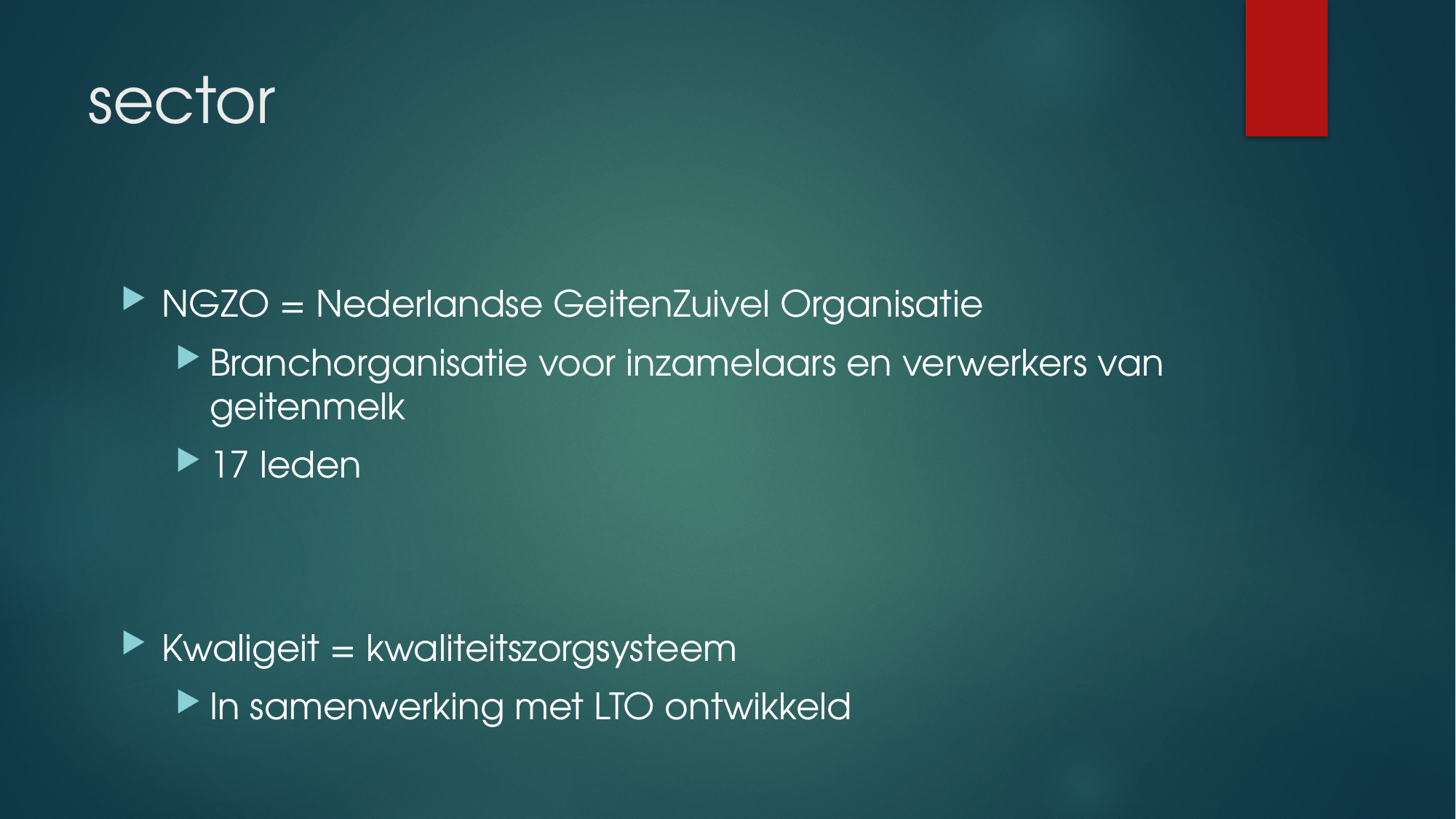

# sector
NGZO = Nederlandse GeitenZuivel Organisatie
Branchorganisatie voor inzamelaars en verwerkers van geitenmelk
17 leden

Kwaligeit = kwaliteitszorgsysteem
In samenwerking met LTO ontwikkeld